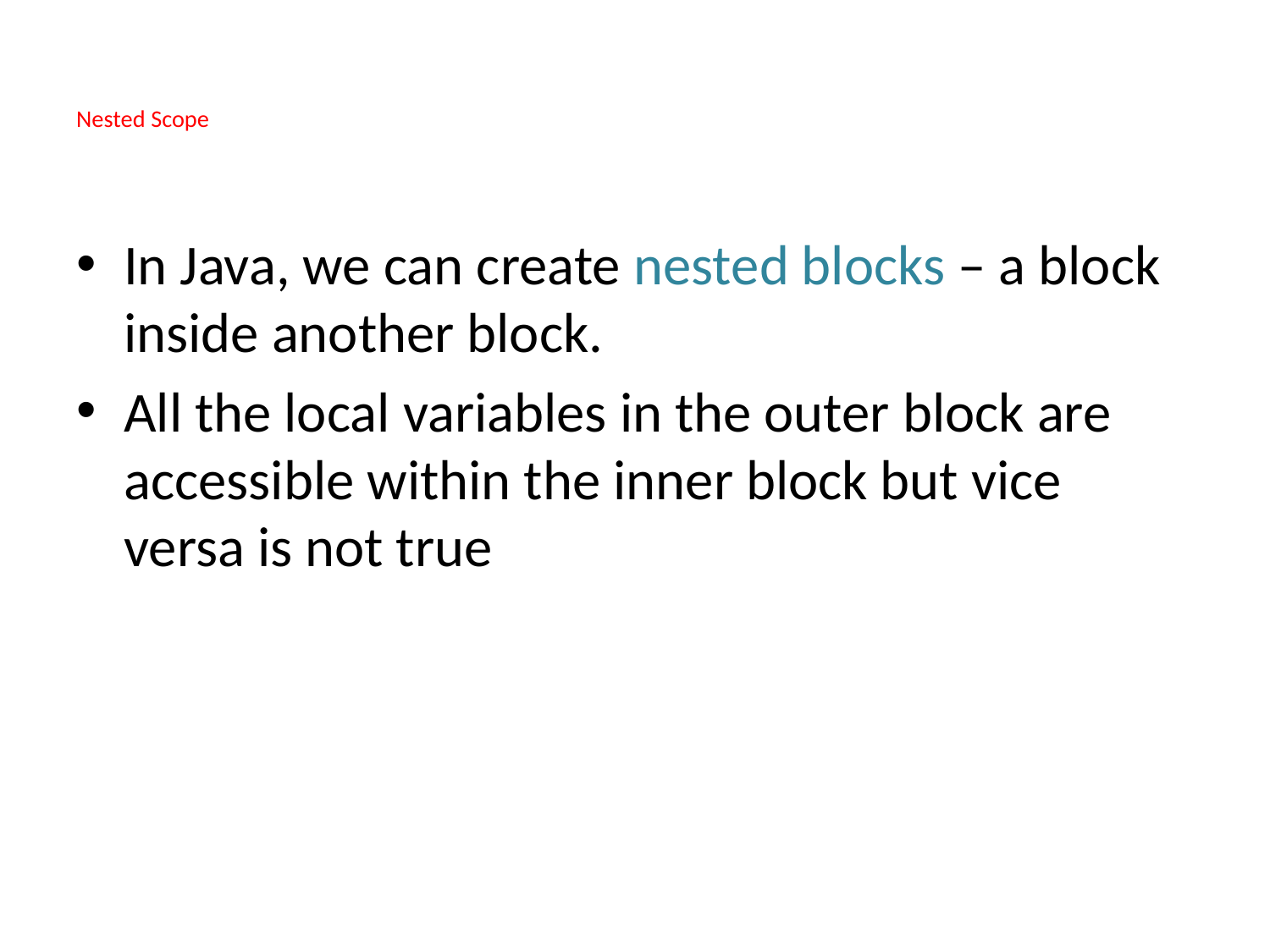

# Nested Scope
In Java, we can create nested blocks – a block inside another block.
All the local variables in the outer block are accessible within the inner block but vice versa is not true